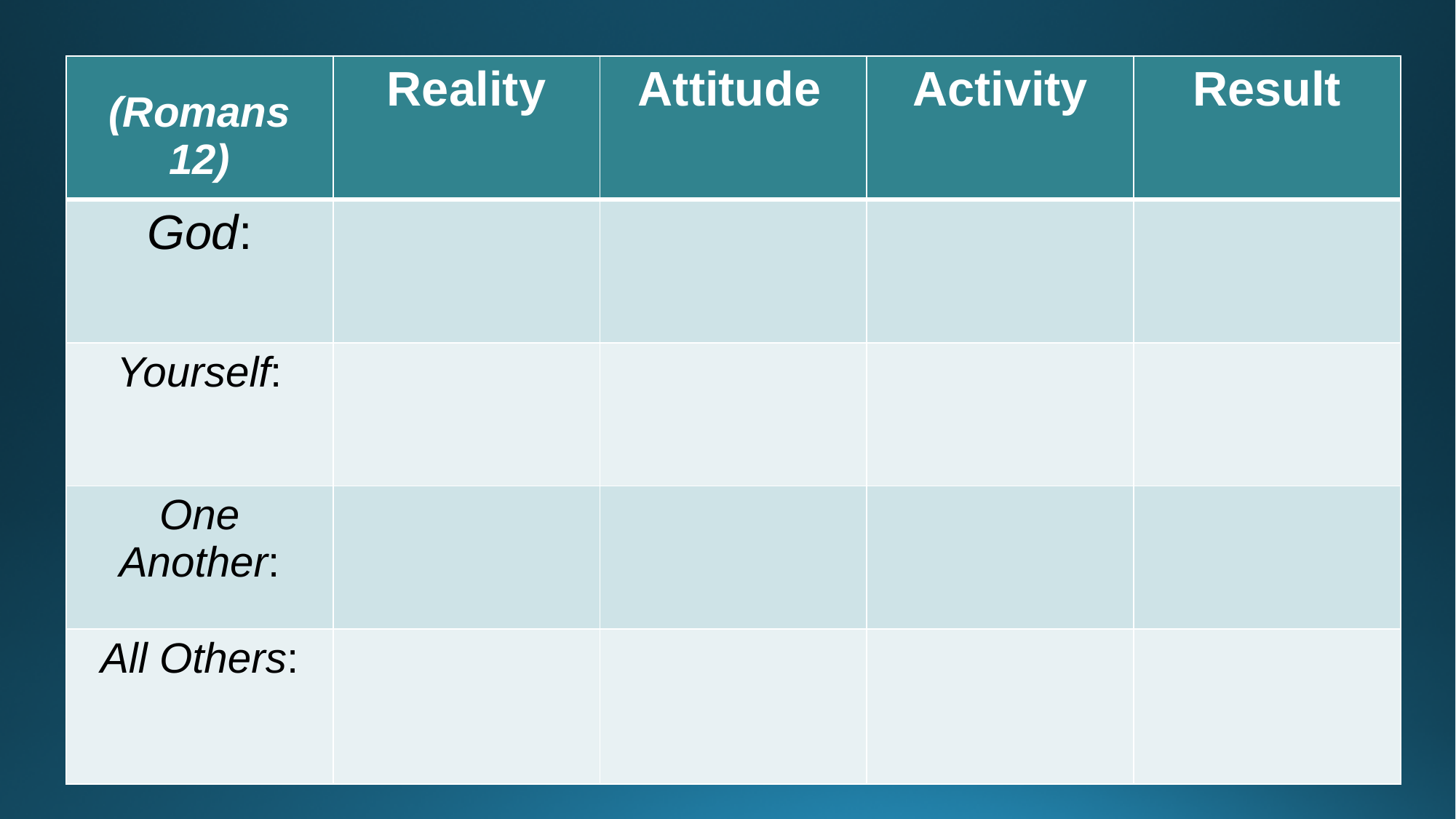

| (Romans 12) | Reality | Attitude | Activity | Result |
| --- | --- | --- | --- | --- |
| God: |  |  |  |  |
| Yourself: |  |  |  |  |
| One Another: |  |  |  |  |
| All Others: |  |  |  |  |